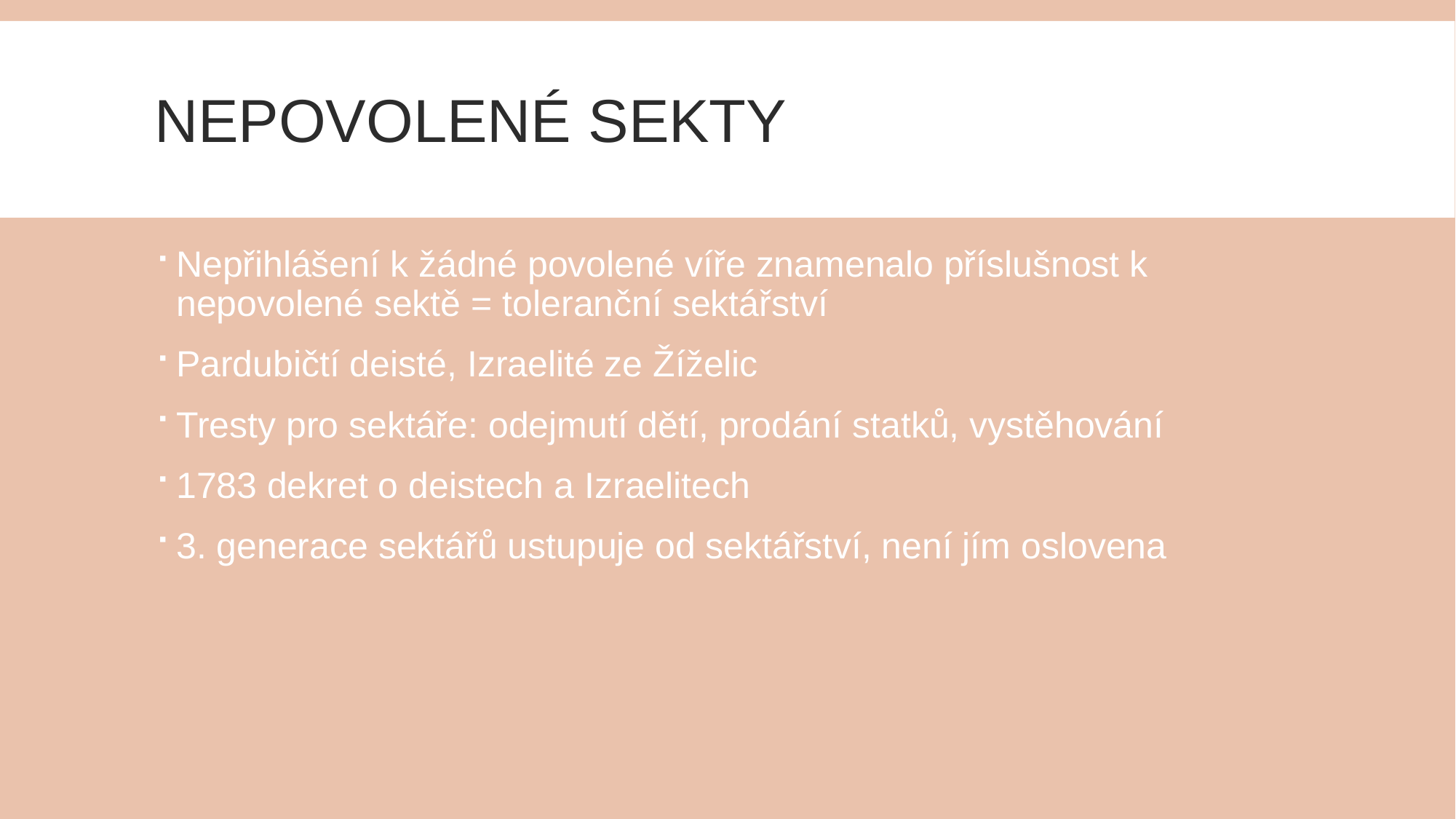

# Nepovolené sekty
Nepřihlášení k žádné povolené víře znamenalo příslušnost k nepovolené sektě = toleranční sektářství
Pardubičtí deisté, Izraelité ze Žíželic
Tresty pro sektáře: odejmutí dětí, prodání statků, vystěhování
1783 dekret o deistech a Izraelitech
3. generace sektářů ustupuje od sektářství, není jím oslovena